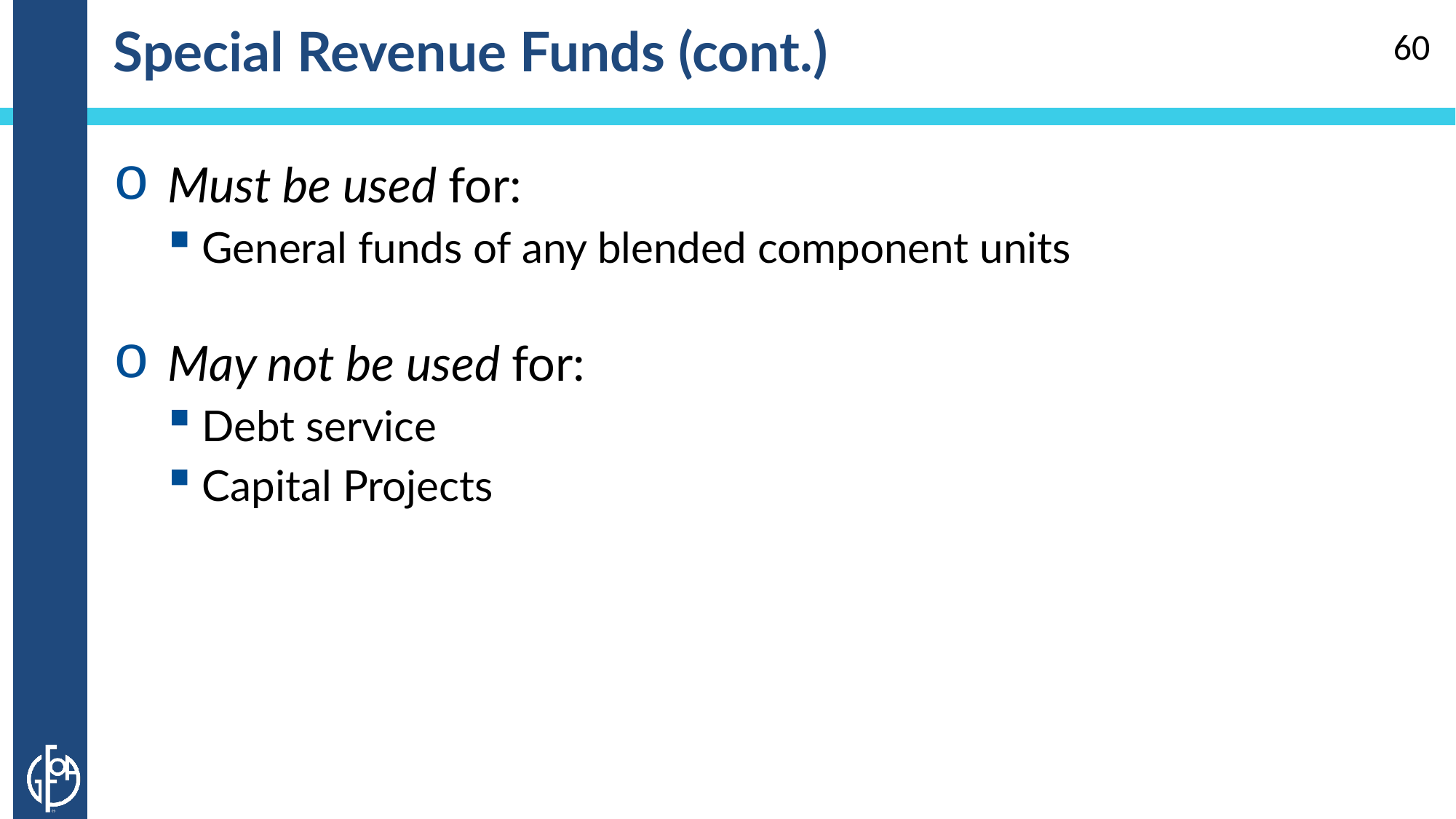

# Special Revenue Funds (cont.)
60
Must be used for:
General funds of any blended component units

May not be used for:
Debt service
Capital Projects